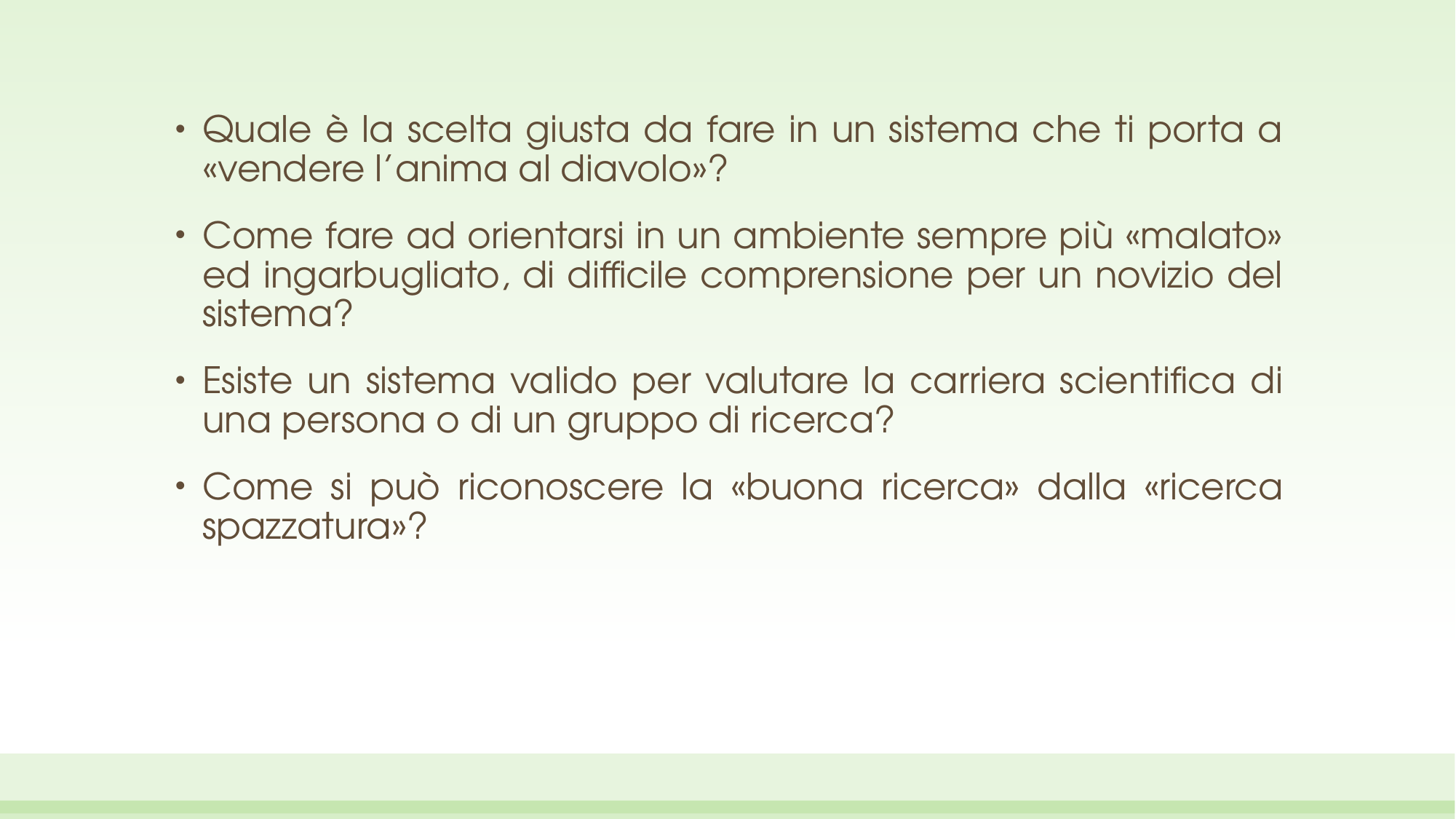

Quale è la scelta giusta da fare in un sistema che ti porta a «vendere l’anima al diavolo»?
Come fare ad orientarsi in un ambiente sempre più «malato» ed ingarbugliato, di difficile comprensione per un novizio del sistema?
Esiste un sistema valido per valutare la carriera scientifica di una persona o di un gruppo di ricerca?
Come si può riconoscere la «buona ricerca» dalla «ricerca spazzatura»?